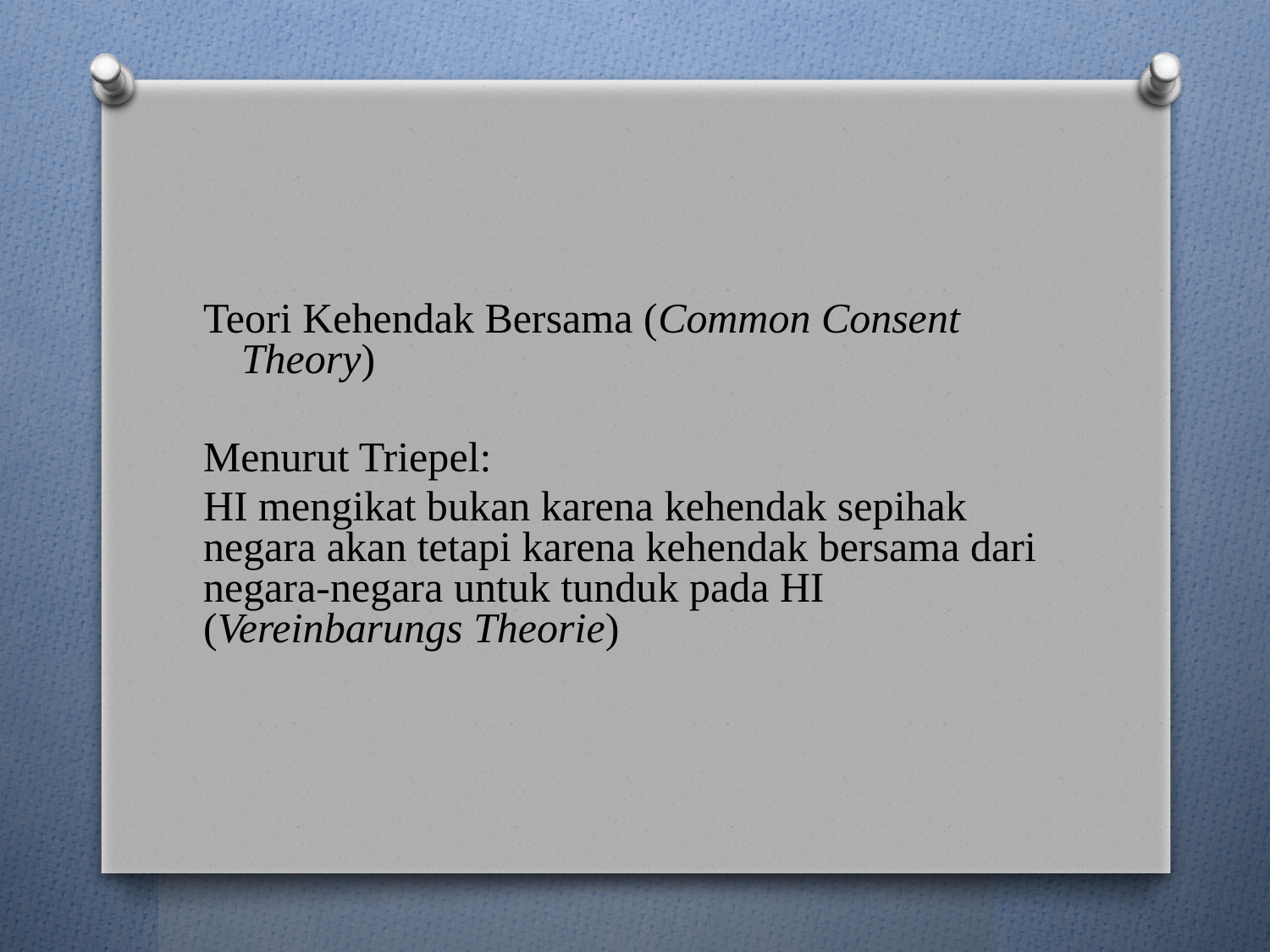

#
Teori Kehendak Bersama (Common Consent Theory)

Menurut Triepel:
HI mengikat bukan karena kehendak sepihak negara akan tetapi karena kehendak bersama dari negara-negara untuk tunduk pada HI (Vereinbarungs Theorie)